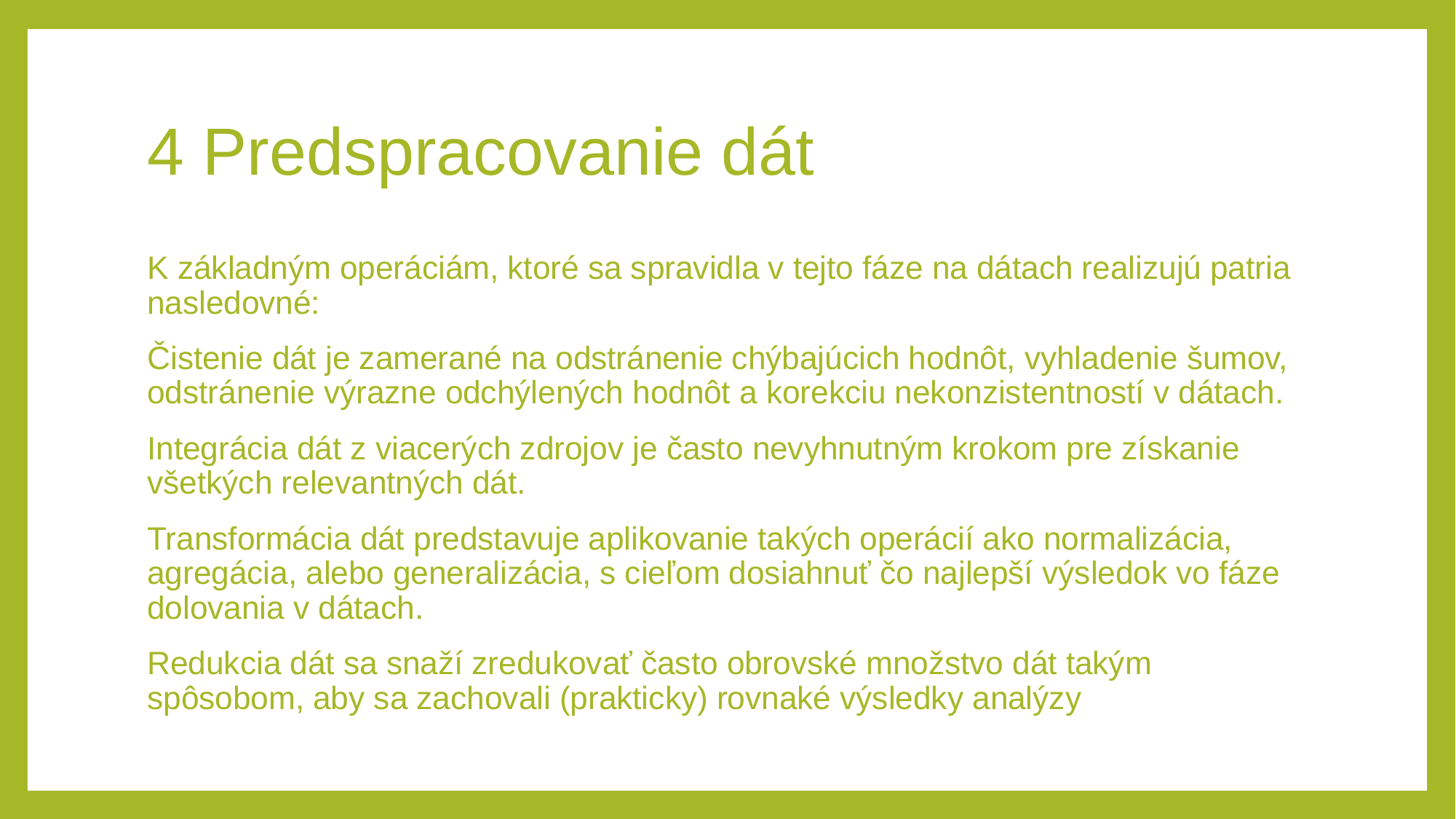

# 4 Predspracovanie dát
K základným operáciám, ktoré sa spravidla v tejto fáze na dátach realizujú patria nasledovné:
Čistenie dát je zamerané na odstránenie chýbajúcich hodnôt, vyhladenie šumov, odstránenie výrazne odchýlených hodnôt a korekciu nekonzistentností v dátach.
Integrácia dát z viacerých zdrojov je často nevyhnutným krokom pre získanie všetkých relevantných dát.
Transformácia dát predstavuje aplikovanie takých operácií ako normalizácia, agregácia, alebo generalizácia, s cieľom dosiahnuť čo najlepší výsledok vo fáze dolovania v dátach.
Redukcia dát sa snaží zredukovať často obrovské množstvo dát takým spôsobom, aby sa zachovali (prakticky) rovnaké výsledky analýzy